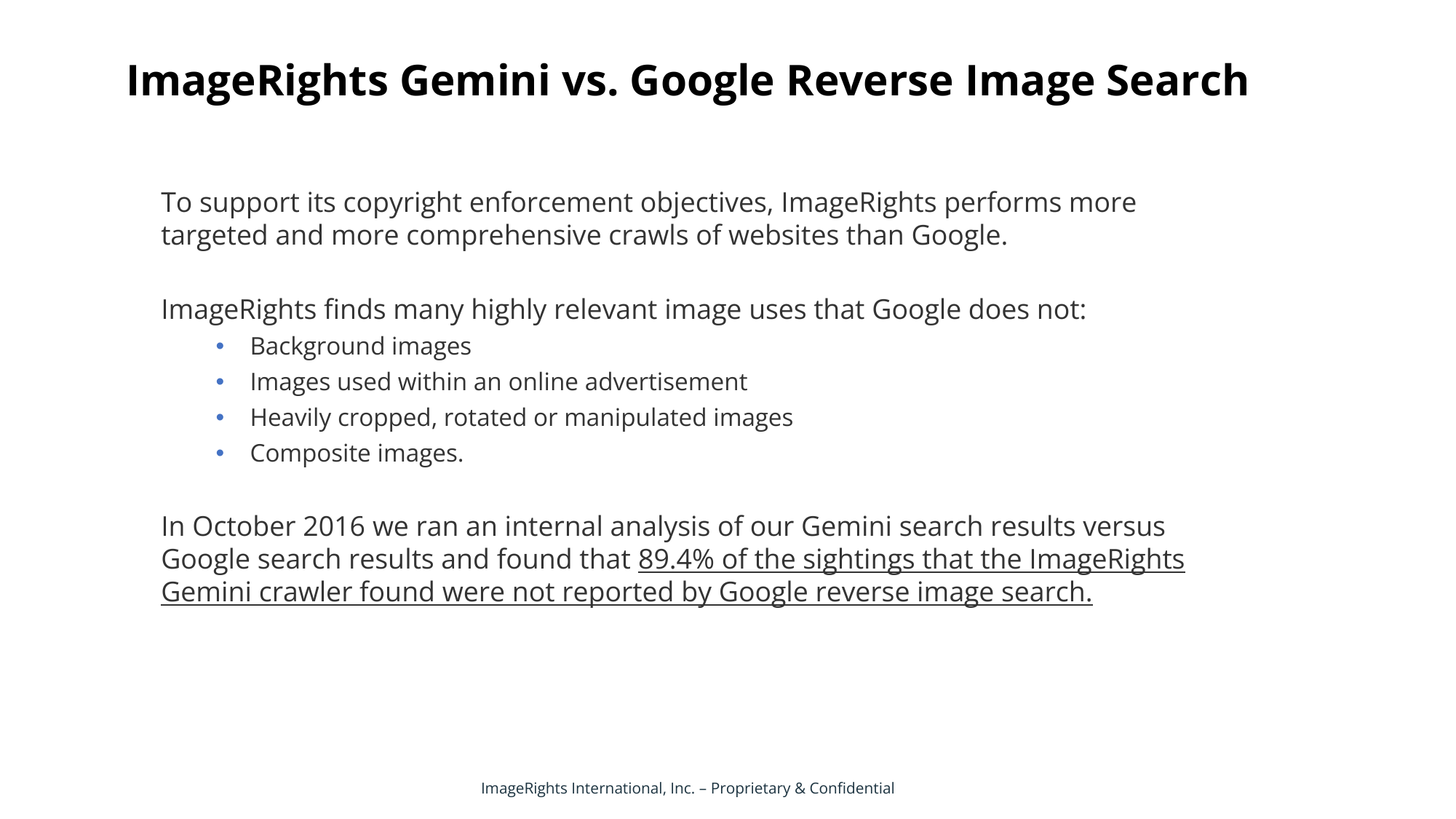

# ImageRights Gemini vs. Google Reverse Image Search
To support its copyright enforcement objectives, ImageRights performs more targeted and more comprehensive crawls of websites than Google.

ImageRights finds many highly relevant image uses that Google does not:
Background images
Images used within an online advertisement
Heavily cropped, rotated or manipulated images
Composite images.

In October 2016 we ran an internal analysis of our Gemini search results versus Google search results and found that 89.4% of the sightings that the ImageRights Gemini crawler found were not reported by Google reverse image search.

ImageRights International, Inc. – Proprietary & Confidential